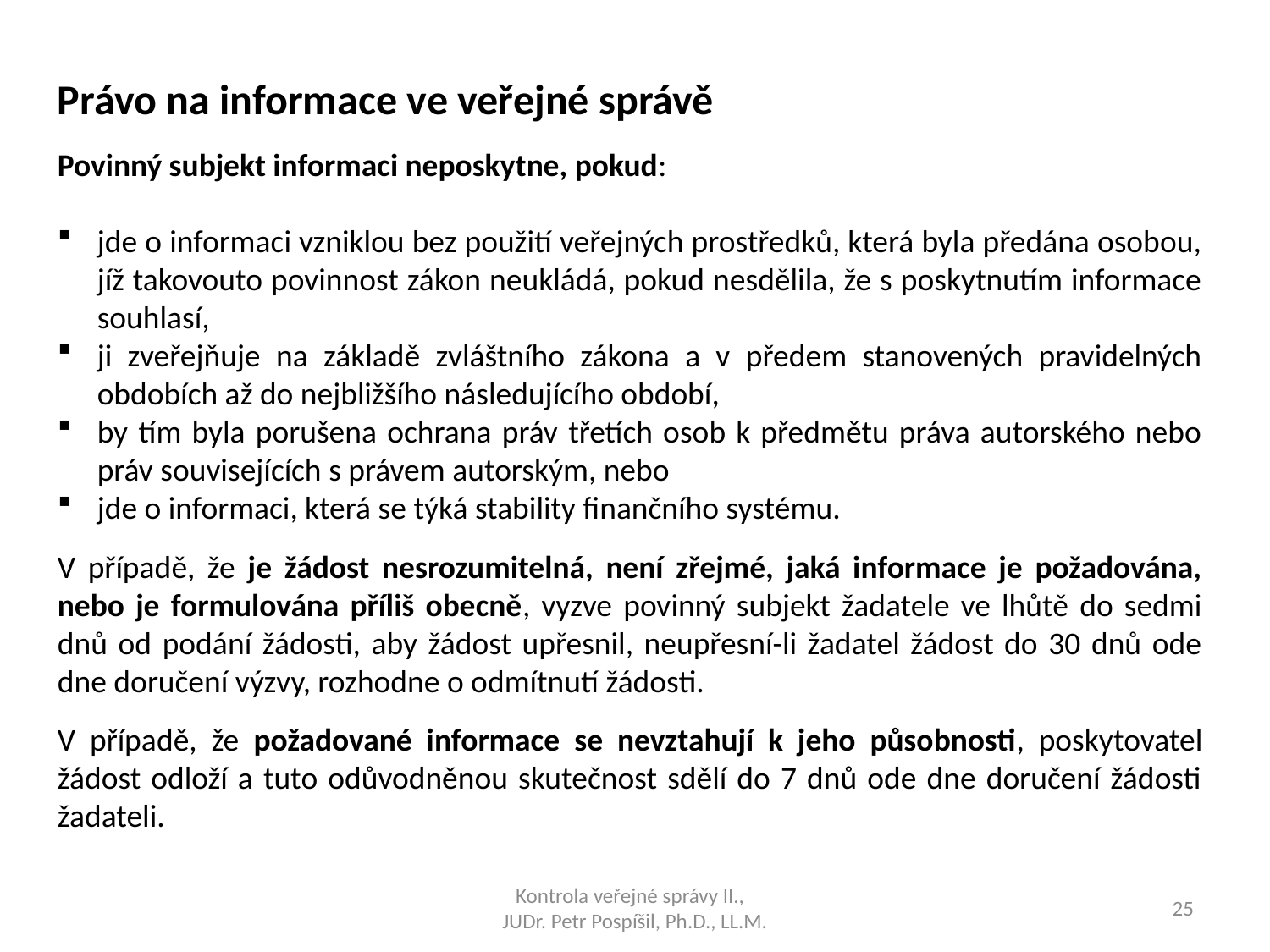

Právo na informace ve veřejné správě

Povinný subjekt informaci neposkytne, pokud:

jde o informaci vzniklou bez použití veřejných prostředků, která byla předána osobou, jíž takovouto povinnost zákon neukládá, pokud nesdělila, že s poskytnutím informace souhlasí,
ji zveřejňuje na základě zvláštního zákona a v předem stanovených pravidelných obdobích až do nejbližšího následujícího období,
by tím byla porušena ochrana práv třetích osob k předmětu práva autorského nebo práv souvisejících s právem autorským, nebo
jde o informaci, která se týká stability finančního systému.

V případě, že je žádost nesrozumitelná, není zřejmé, jaká informace je požadována, nebo je formulována příliš obecně, vyzve povinný subjekt žadatele ve lhůtě do sedmi dnů od podání žádosti, aby žádost upřesnil, neupřesní-li žadatel žádost do 30 dnů ode dne doručení výzvy, rozhodne o odmítnutí žádosti.

V případě, že požadované informace se nevztahují k jeho působnosti, poskytovatel žádost odloží a tuto odůvodněnou skutečnost sdělí do 7 dnů ode dne doručení žádosti žadateli.
Kontrola veřejné správy II.,
JUDr. Petr Pospíšil, Ph.D., LL.M.
25